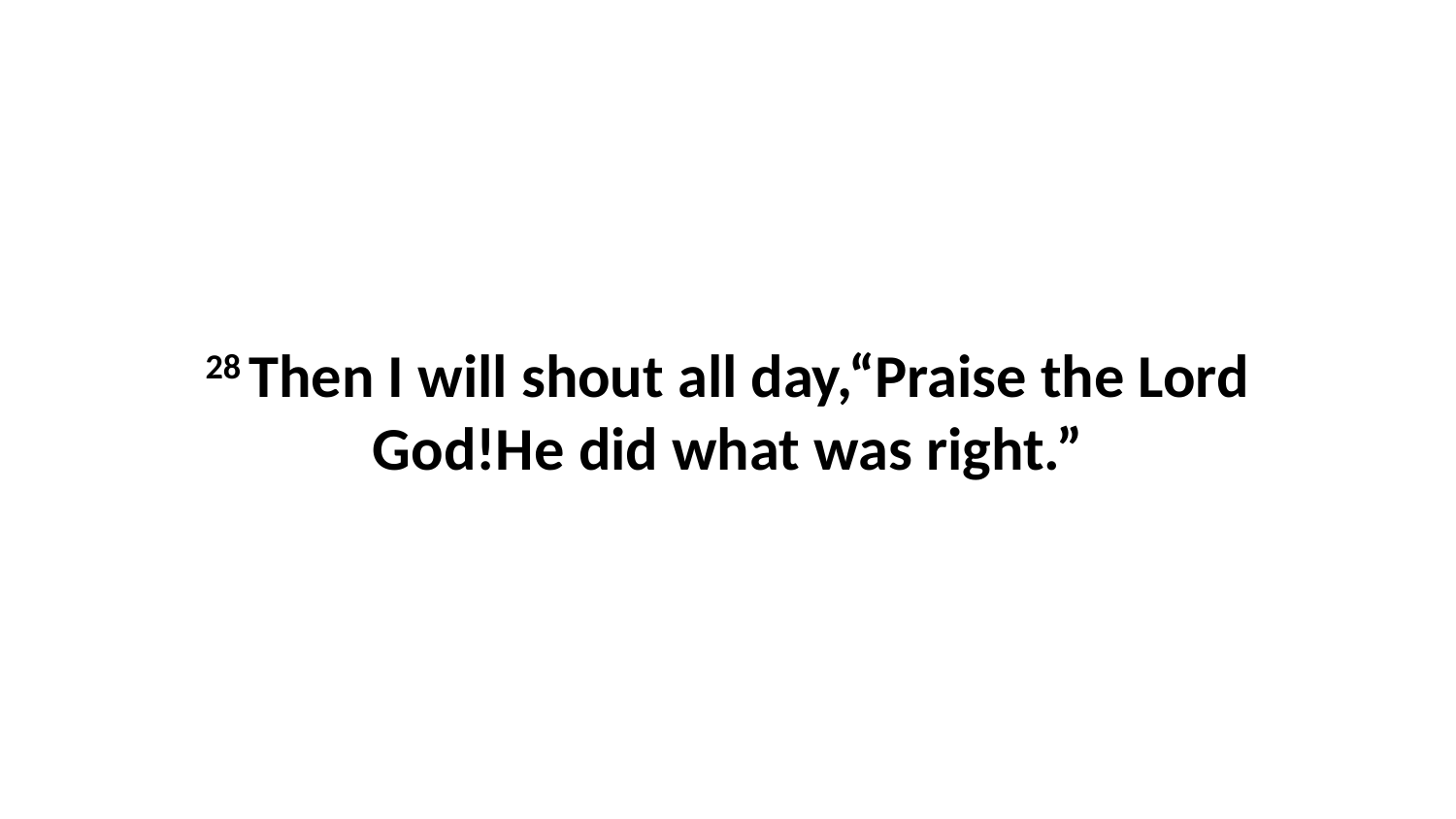

28 Then I will shout all day,“Praise the Lord God!He did what was right.”